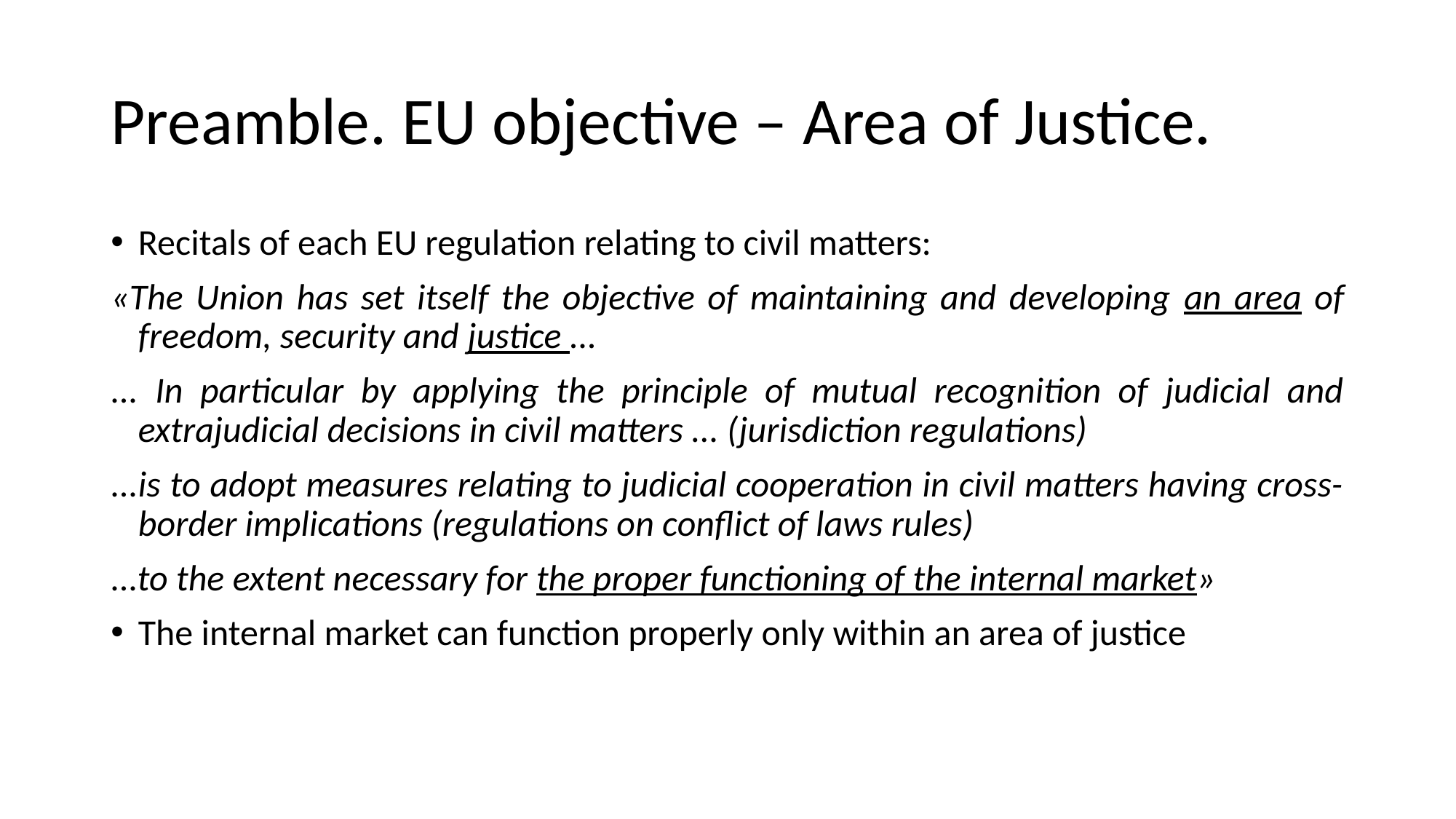

# Preamble. EU objective – Area of Justice.
Recitals of each EU regulation relating to civil matters:
«The Union has set itself the objective of maintaining and developing an area of freedom, security and justice ...
... In particular by applying the principle of mutual recognition of judicial and extrajudicial decisions in civil matters ... (jurisdiction regulations)
...is to adopt measures relating to judicial cooperation in civil matters having cross-border implications (regulations on conflict of laws rules)
...to the extent necessary for the proper functioning of the internal market»
The internal market can function properly only within an area of justice